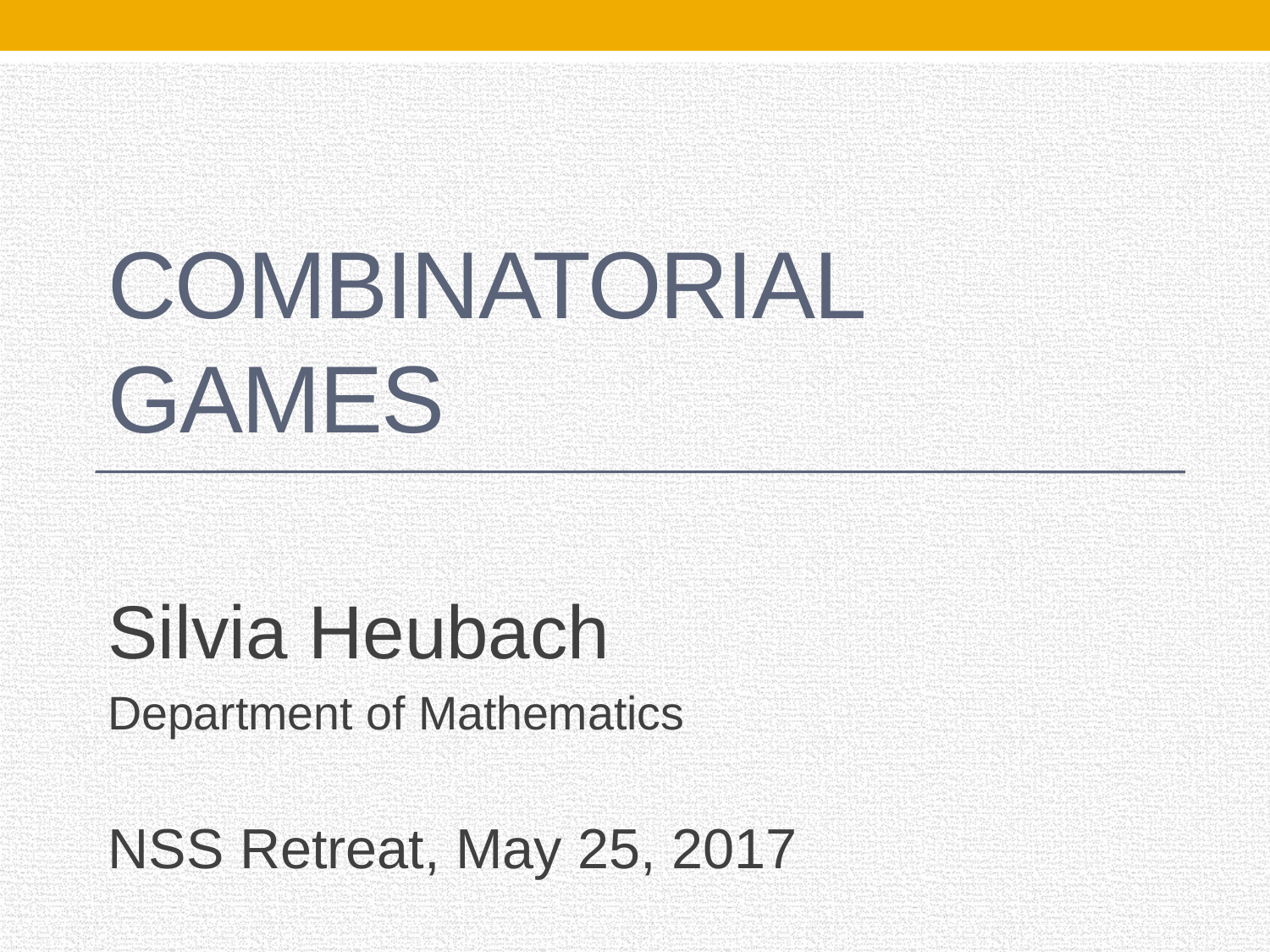

# Combinatorial Games

Silvia Heubach
Department of Mathematics

NSS Retreat, May 25, 2017